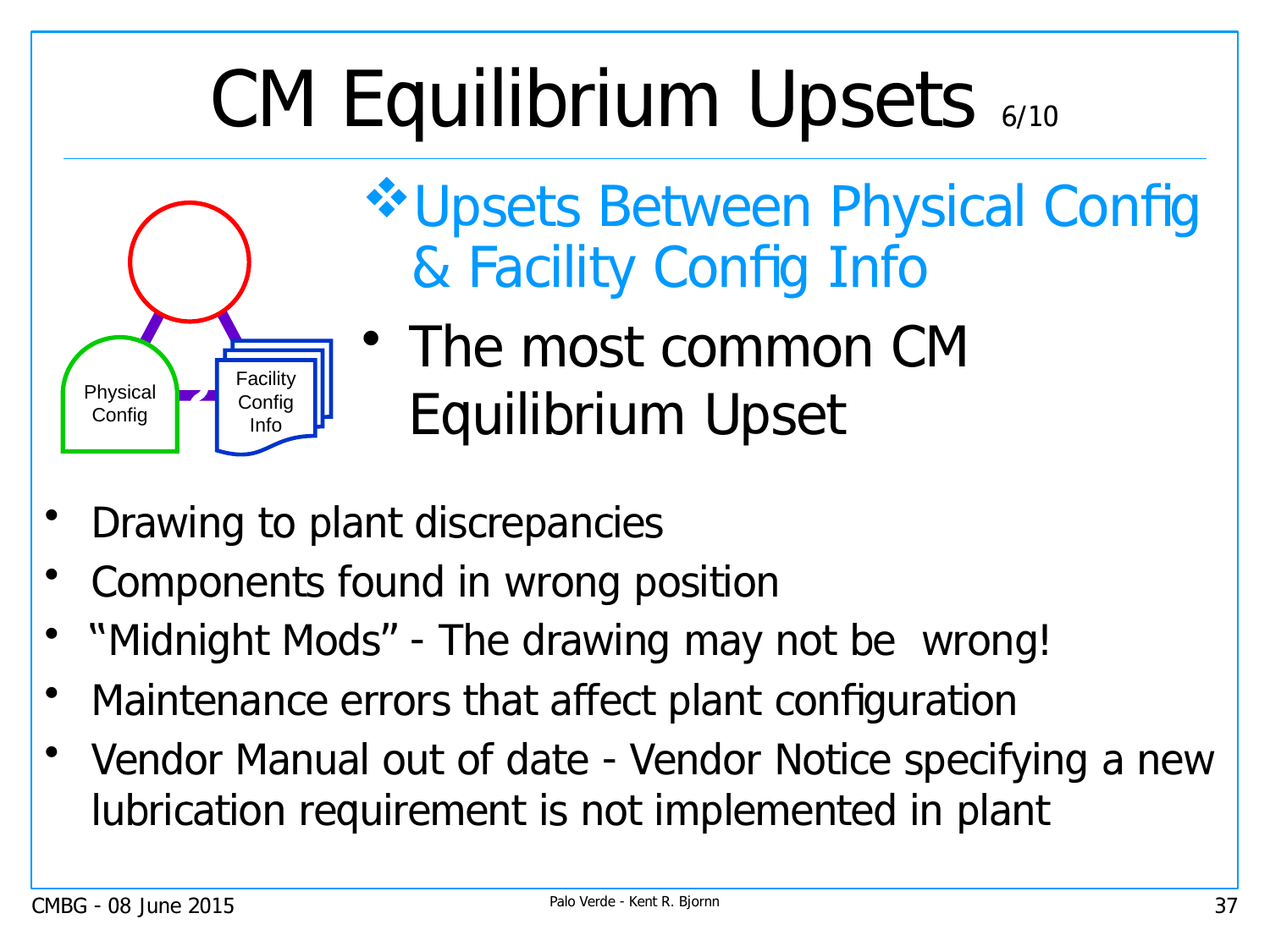

# CM Equilibrium Upsets 6/10

Upsets Between Physical Config & Facility Config Info
The most common CM Equilibrium Upset

Physical
Config
Facility
Config
Info
Drawing to plant discrepancies
Components found in wrong position
“Midnight Mods” - The drawing may not be  wrong!
Maintenance errors that affect plant configuration
Vendor Manual out of date - Vendor Notice specifying a new lubrication requirement is not implemented in plant
CMBG - 08 June 2015
Palo Verde - Kent R. Bjornn
37